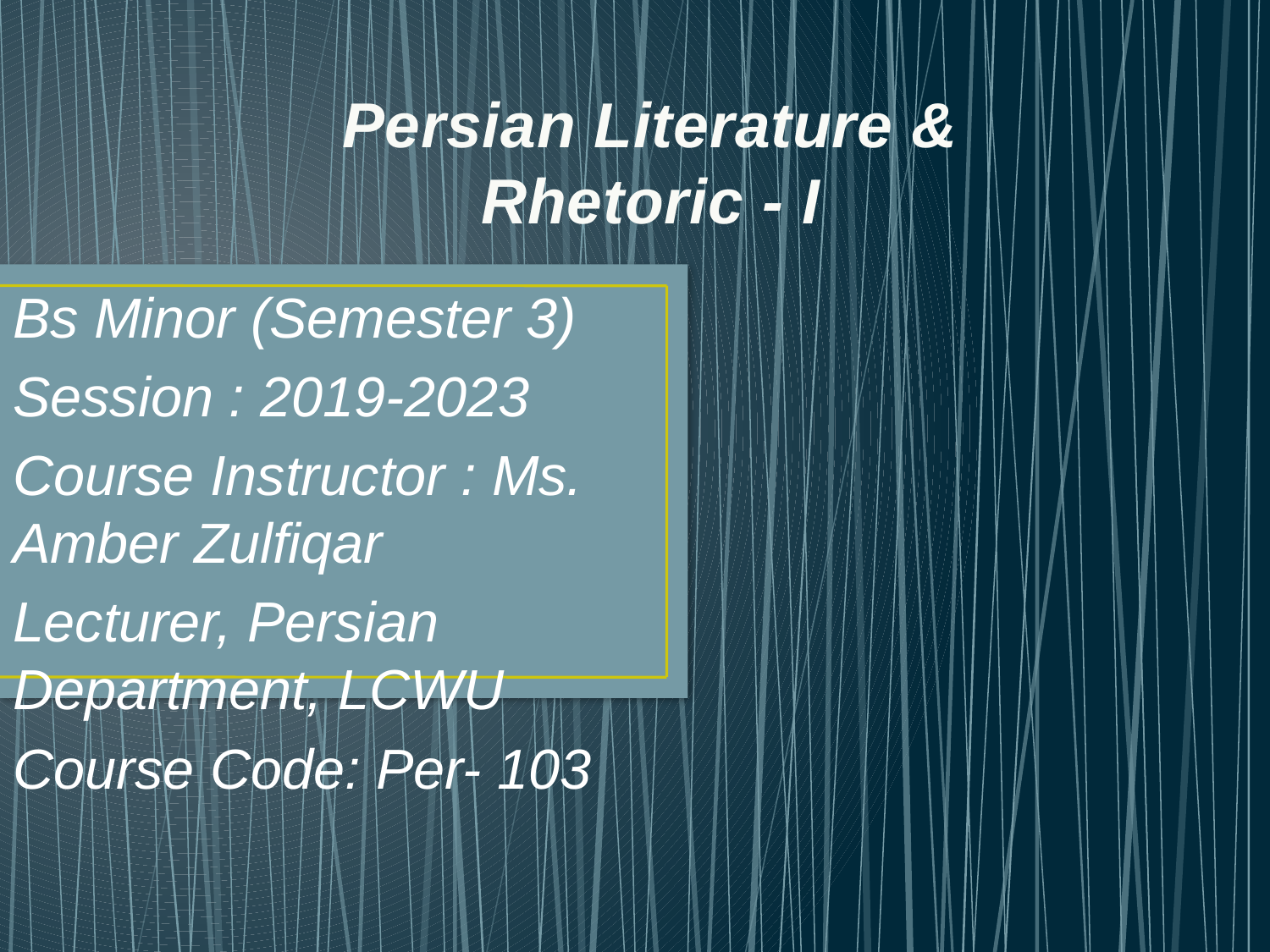

# Persian Literature & Rhetoric - I
Bs Minor (Semester 3)
Session : 2019-2023
Course Instructor : Ms. Amber Zulfiqar
Lecturer, Persian Department, LCWU
Course Code: Per- 103